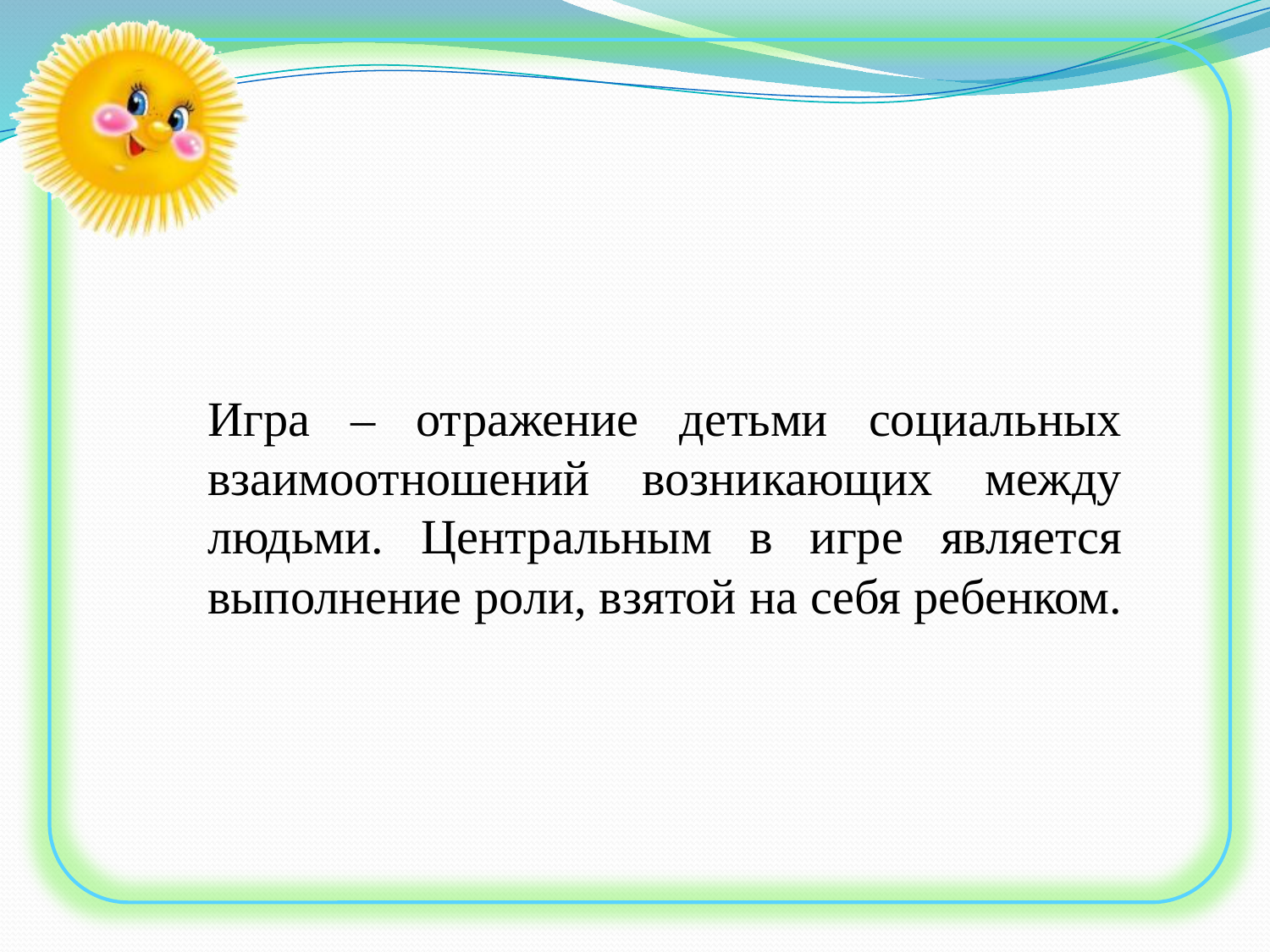

Игра – отражение детьми социальных взаимоотношений возникающих между людьми. Центральным в игре является выполнение роли, взятой на себя ребенком.